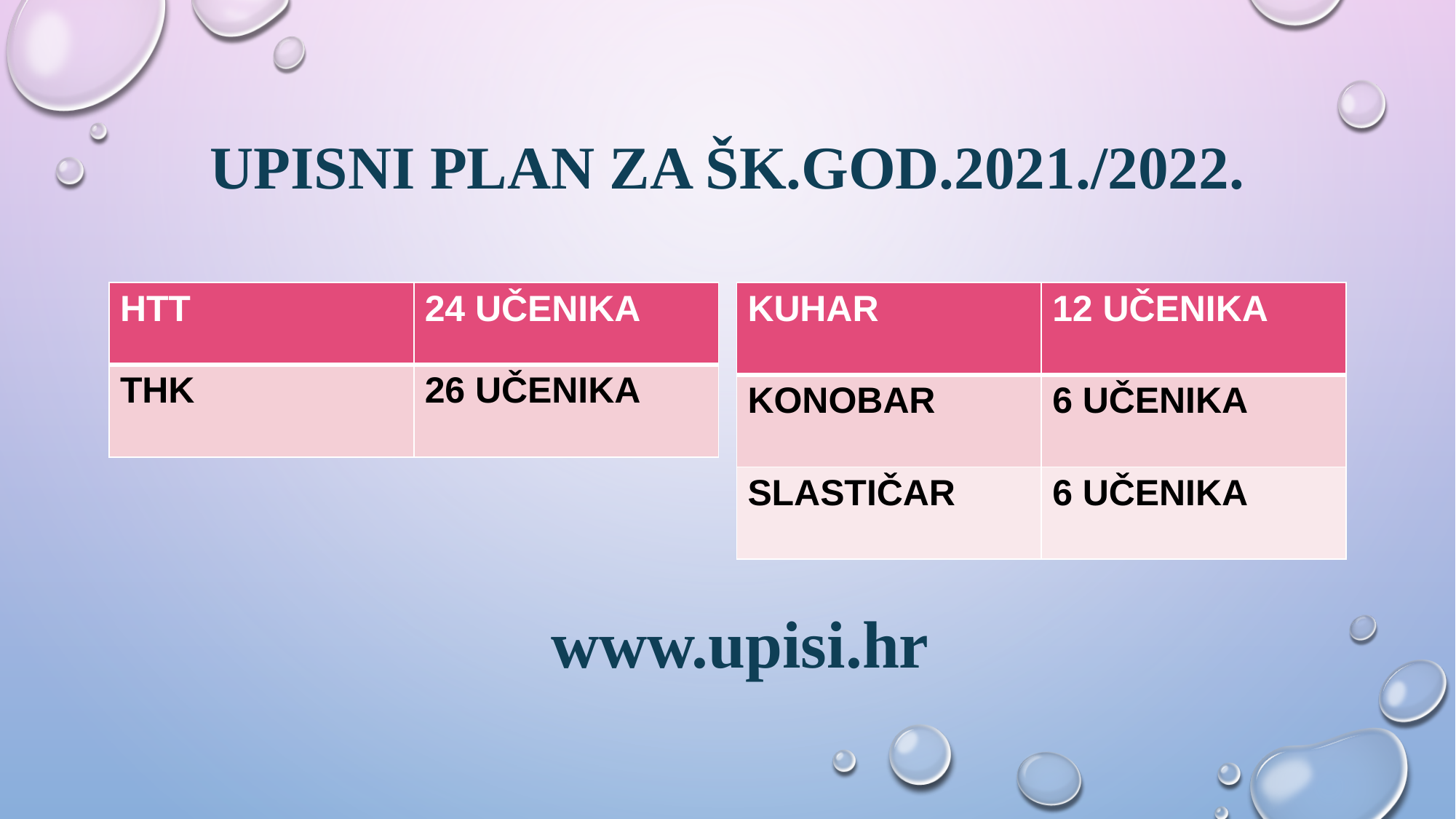

# UPISNI PLAN ZA ŠK.GOD.2021./2022.
| HTT | 24 UČENIKA |
| --- | --- |
| THK | 26 UČENIKA |
| KUHAR | 12 UČENIKA |
| --- | --- |
| KONOBAR | 6 UČENIKA |
| SLASTIČAR | 6 UČENIKA |
www.upisi.hr